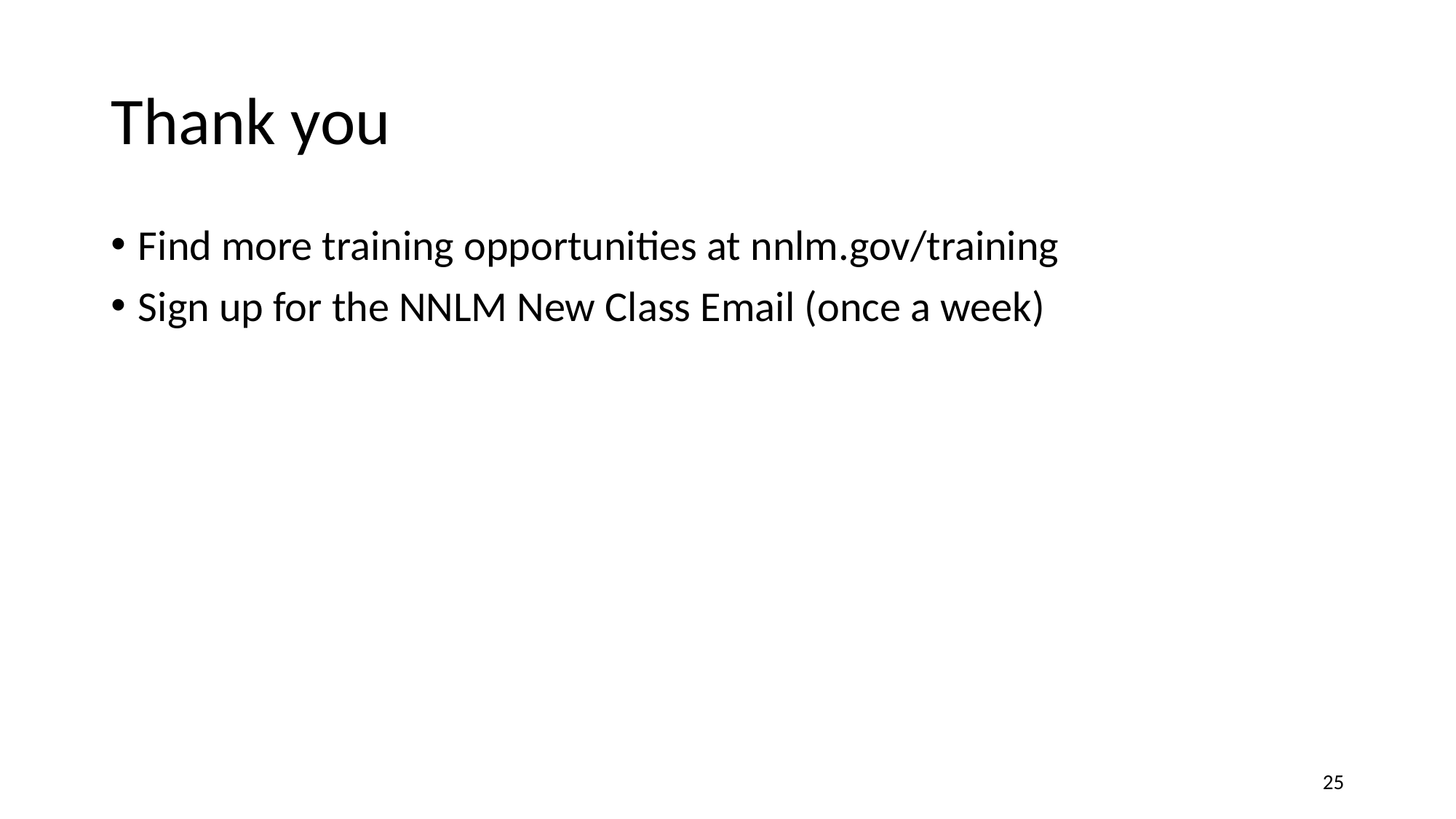

# Thank you
Find more training opportunities at nnlm.gov/training
Sign up for the NNLM New Class Email (once a week)

25